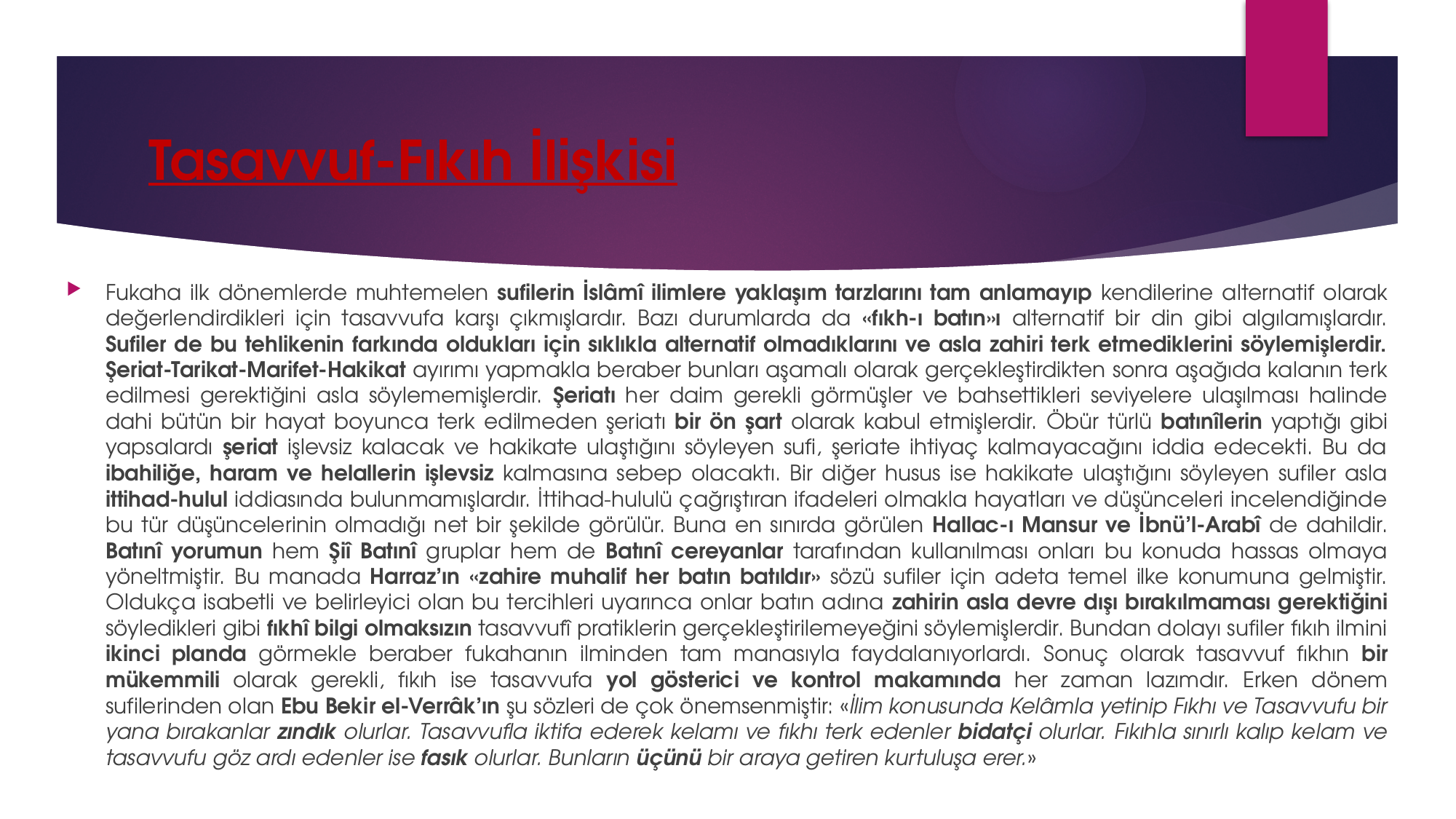

# Tasavvuf-Fıkıh İlişkisi
Fukaha ilk dönemlerde muhtemelen sufilerin İslâmî ilimlere yaklaşım tarzlarını tam anlamayıp kendilerine alternatif olarak değerlendirdikleri için tasavvufa karşı çıkmışlardır. Bazı durumlarda da «fıkh-ı batın»ı alternatif bir din gibi algılamışlardır. Sufiler de bu tehlikenin farkında oldukları için sıklıkla alternatif olmadıklarını ve asla zahiri terk etmediklerini söylemişlerdir. Şeriat-Tarikat-Marifet-Hakikat ayırımı yapmakla beraber bunları aşamalı olarak gerçekleştirdikten sonra aşağıda kalanın terk edilmesi gerektiğini asla söylememişlerdir. Şeriatı her daim gerekli görmüşler ve bahsettikleri seviyelere ulaşılması halinde dahi bütün bir hayat boyunca terk edilmeden şeriatı bir ön şart olarak kabul etmişlerdir. Öbür türlü batınîlerin yaptığı gibi yapsalardı şeriat işlevsiz kalacak ve hakikate ulaştığını söyleyen sufi, şeriate ihtiyaç kalmayacağını iddia edecekti. Bu da ibahiliğe, haram ve helallerin işlevsiz kalmasına sebep olacaktı. Bir diğer husus ise hakikate ulaştığını söyleyen sufiler asla ittihad-hulul iddiasında bulunmamışlardır. İttihad-hululü çağrıştıran ifadeleri olmakla hayatları ve düşünceleri incelendiğinde bu tür düşüncelerinin olmadığı net bir şekilde görülür. Buna en sınırda görülen Hallac-ı Mansur ve İbnü’l-Arabî de dahildir. Batınî yorumun hem Şiî Batınî gruplar hem de Batınî cereyanlar tarafından kullanılması onları bu konuda hassas olmaya yöneltmiştir. Bu manada Harraz’ın «zahire muhalif her batın batıldır» sözü sufiler için adeta temel ilke konumuna gelmiştir. Oldukça isabetli ve belirleyici olan bu tercihleri uyarınca onlar batın adına zahirin asla devre dışı bırakılmaması gerektiğini söyledikleri gibi fıkhî bilgi olmaksızın tasavvufî pratiklerin gerçekleştirilemeyeğini söylemişlerdir. Bundan dolayı sufiler fıkıh ilmini ikinci planda görmekle beraber fukahanın ilminden tam manasıyla faydalanıyorlardı. Sonuç olarak tasavvuf fıkhın bir mükemmili olarak gerekli, fıkıh ise tasavvufa yol gösterici ve kontrol makamında her zaman lazımdır. Erken dönem sufilerinden olan Ebu Bekir el-Verrâk’ın şu sözleri de çok önemsenmiştir: «İlim konusunda Kelâmla yetinip Fıkhı ve Tasavvufu bir yana bırakanlar zındık olurlar. Tasavvufla iktifa ederek kelamı ve fıkhı terk edenler bidatçi olurlar. Fıkıhla sınırlı kalıp kelam ve tasavvufu göz ardı edenler ise fasık olurlar. Bunların üçünü bir araya getiren kurtuluşa erer.»